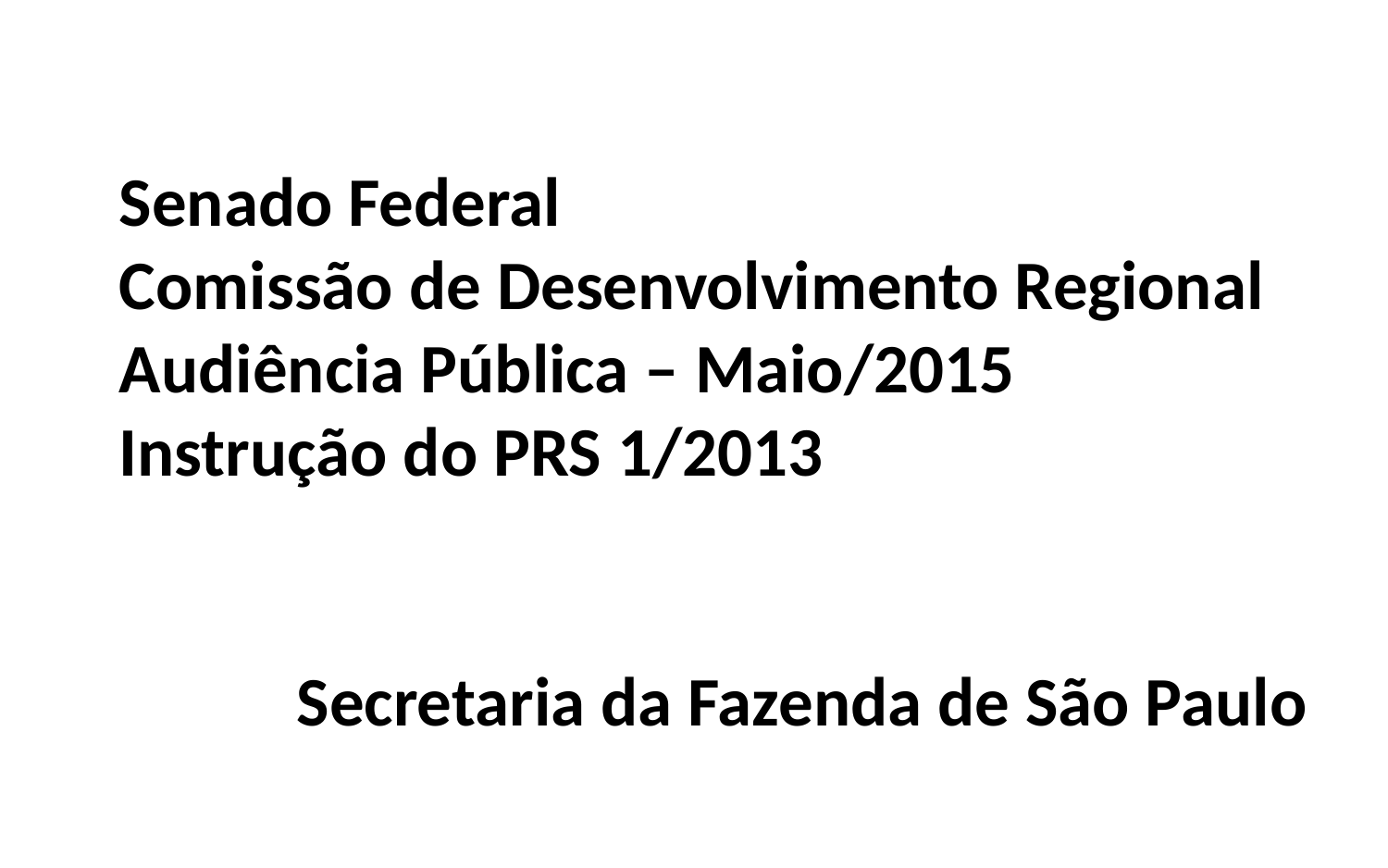

Senado Federal
Comissão de Desenvolvimento Regional
Audiência Pública – Maio/2015
Instrução do PRS 1/2013

Secretaria da Fazenda de São Paulo